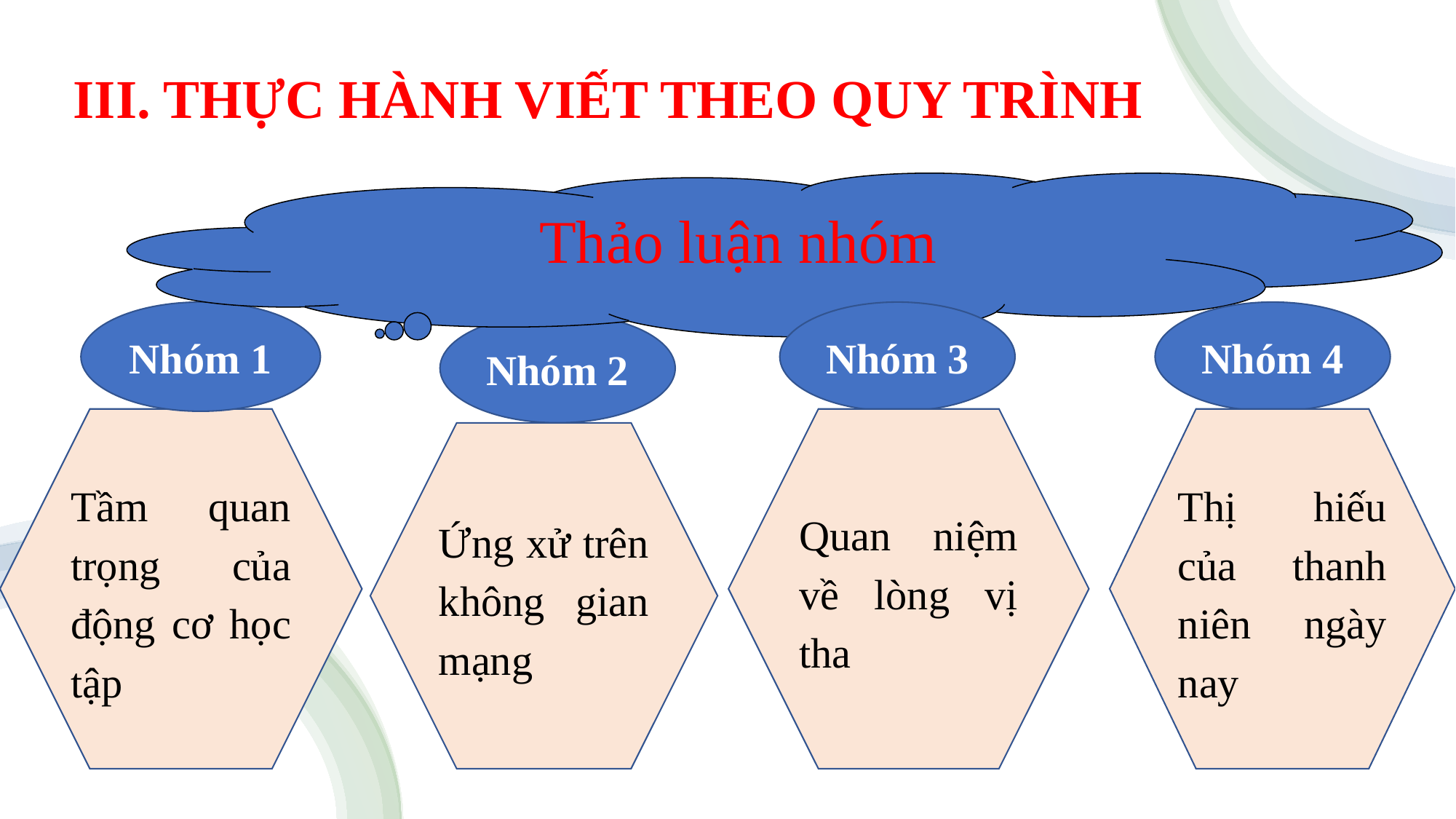

III. THỰC HÀNH VIẾT THEO QUY TRÌNH

Thảo luận nhóm
Nhóm 1
Nhóm 3
Nhóm 4
Nhóm 2
Tầm quan trọng của động cơ học tập
Quan niệm về lòng vị tha
Thị hiếu của thanh niên ngày nay
Ứng xử trên không gian mạng